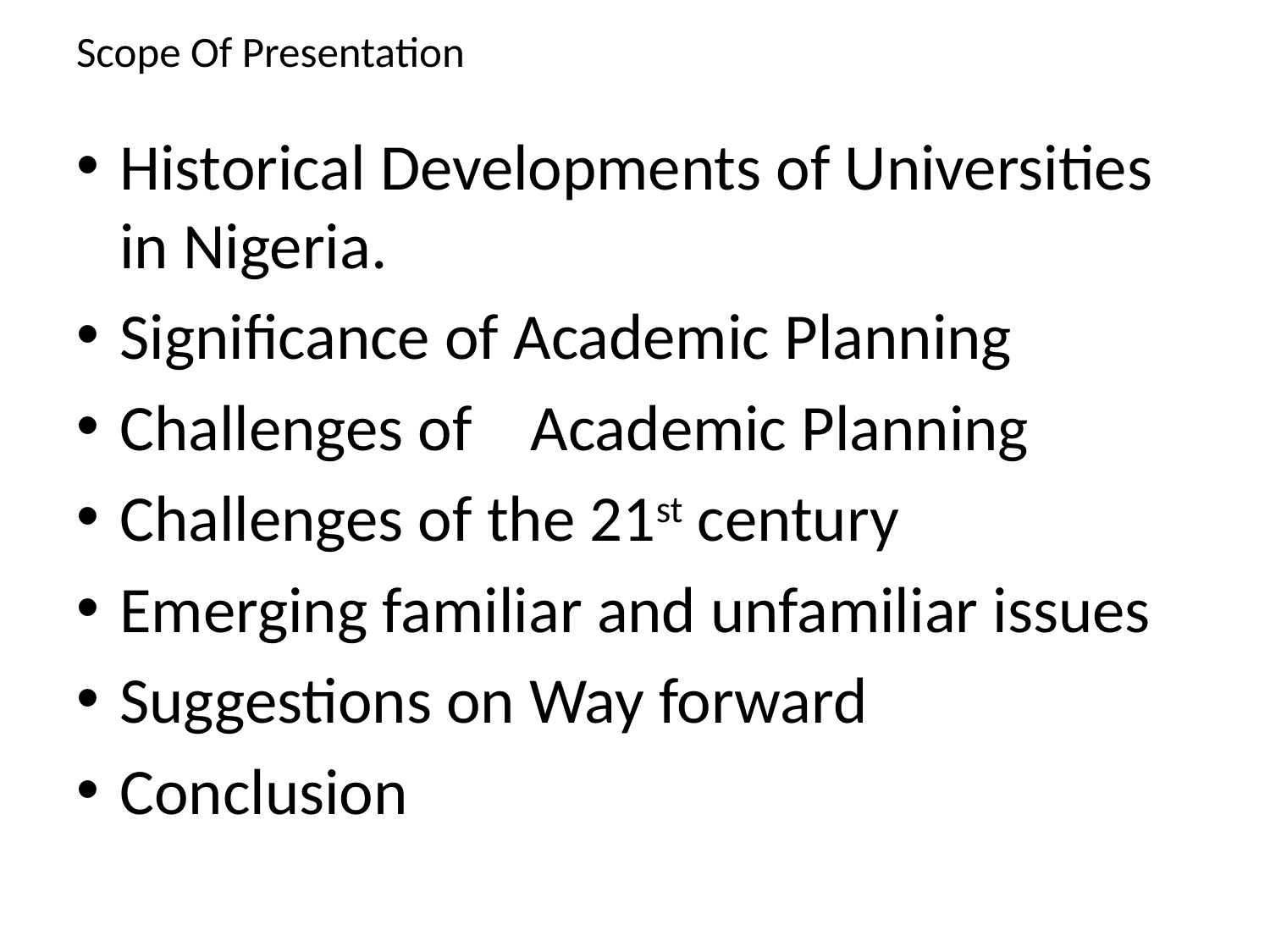

# Scope Of Presentation
Historical Developments of Universities in Nigeria.
Significance of Academic Planning
Challenges of    Academic Planning
Challenges of the 21st century
Emerging familiar and unfamiliar issues
Suggestions on Way forward
Conclusion